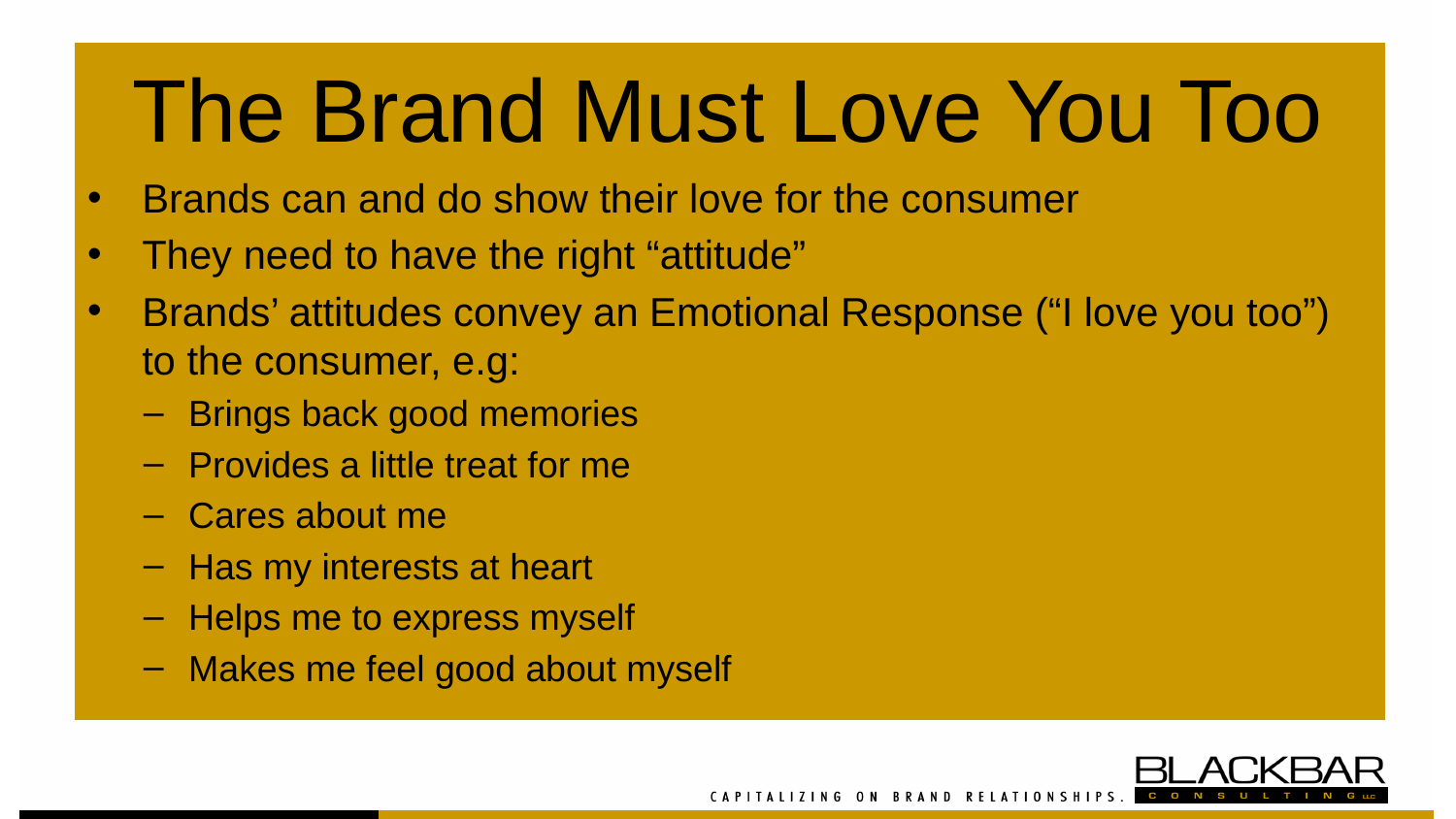

# The Brand Must Love You Too
Brands can and do show their love for the consumer
They need to have the right “attitude”
Brands’ attitudes convey an Emotional Response (“I love you too”) to the consumer, e.g:
Brings back good memories
Provides a little treat for me
Cares about me
Has my interests at heart
Helps me to express myself
Makes me feel good about myself